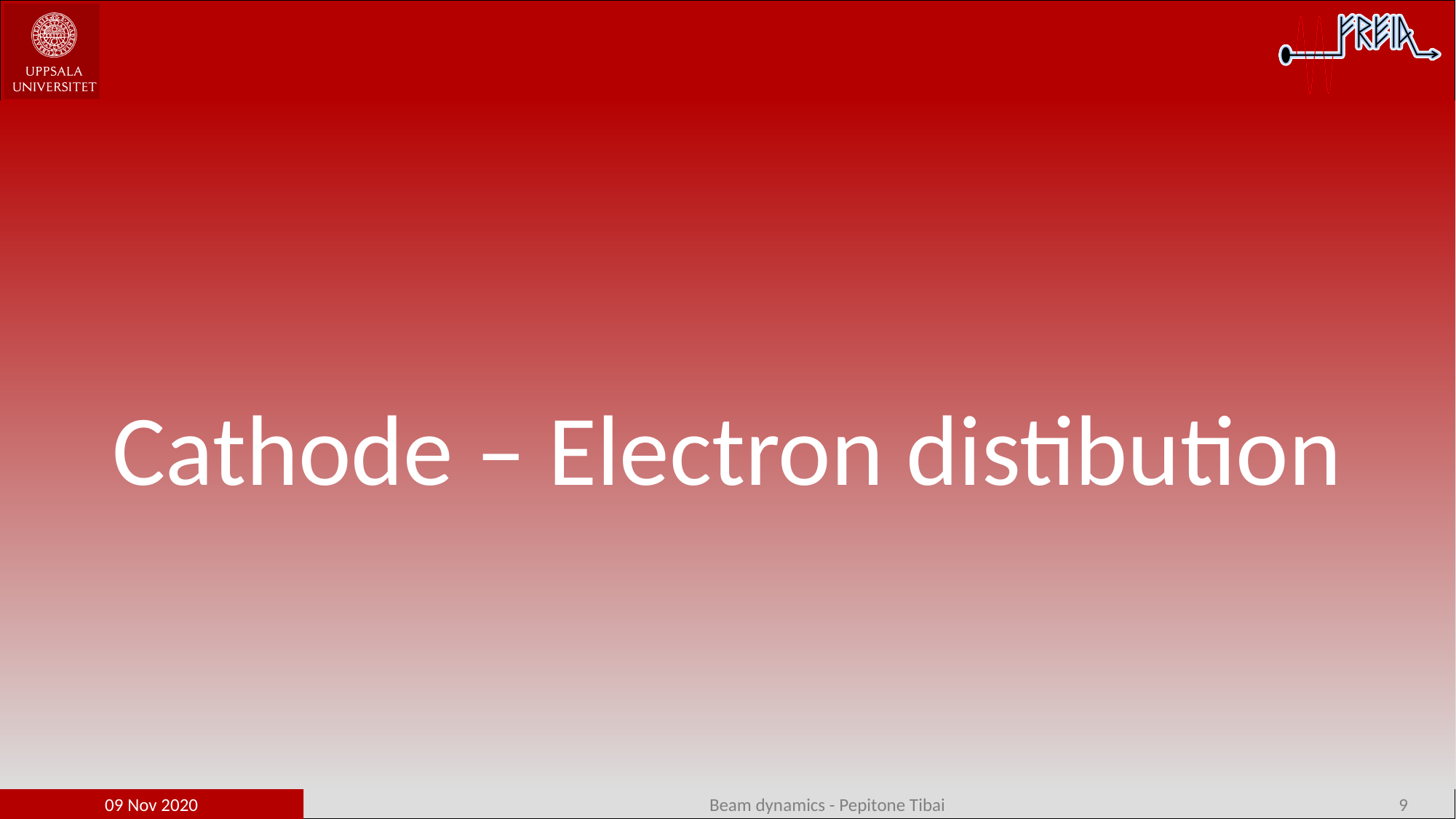

Cathode – Electron distibution
09 Nov 2020
Beam dynamics - Pepitone Tibai